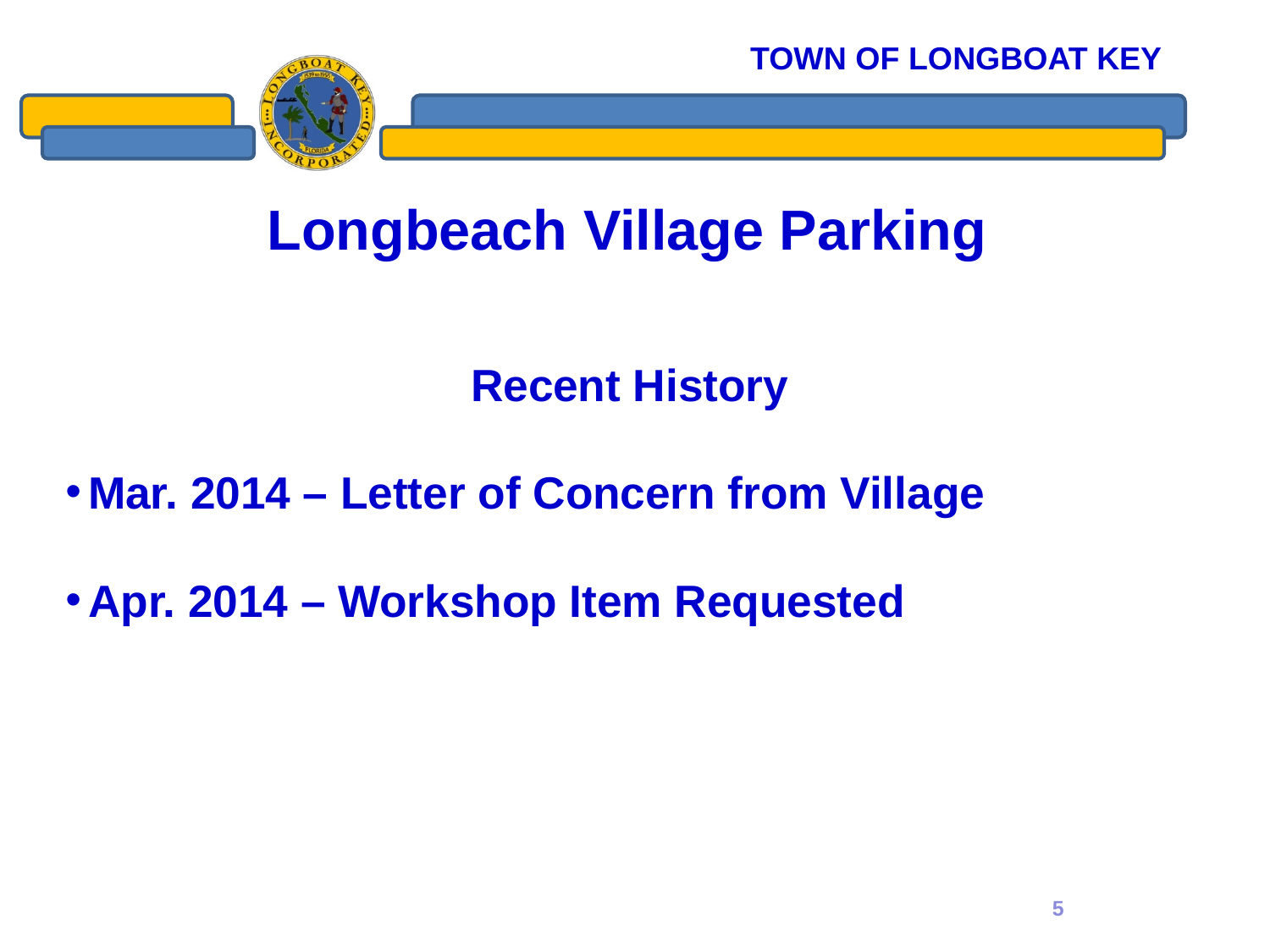

# Longbeach Village Parking

Recent History

 Mar. 2014 – Letter of Concern from Village

 Apr. 2014 – Workshop Item Requested

5